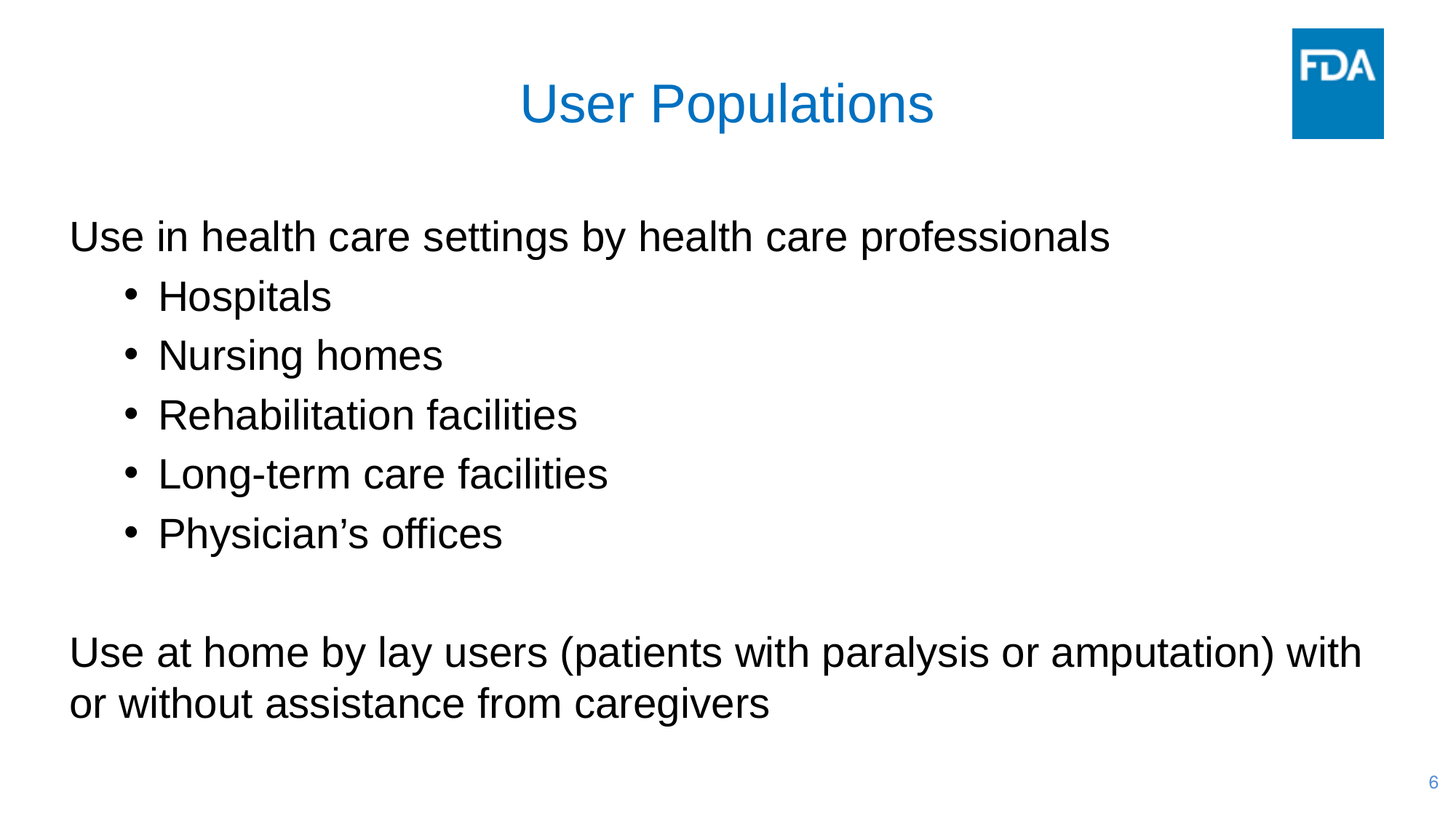

# User Populations
Use in health care settings by health care professionals
Hospitals
Nursing homes
Rehabilitation facilities
Long-term care facilities
Physician’s offices

Use at home by lay users (patients with paralysis or amputation) with or without assistance from caregivers